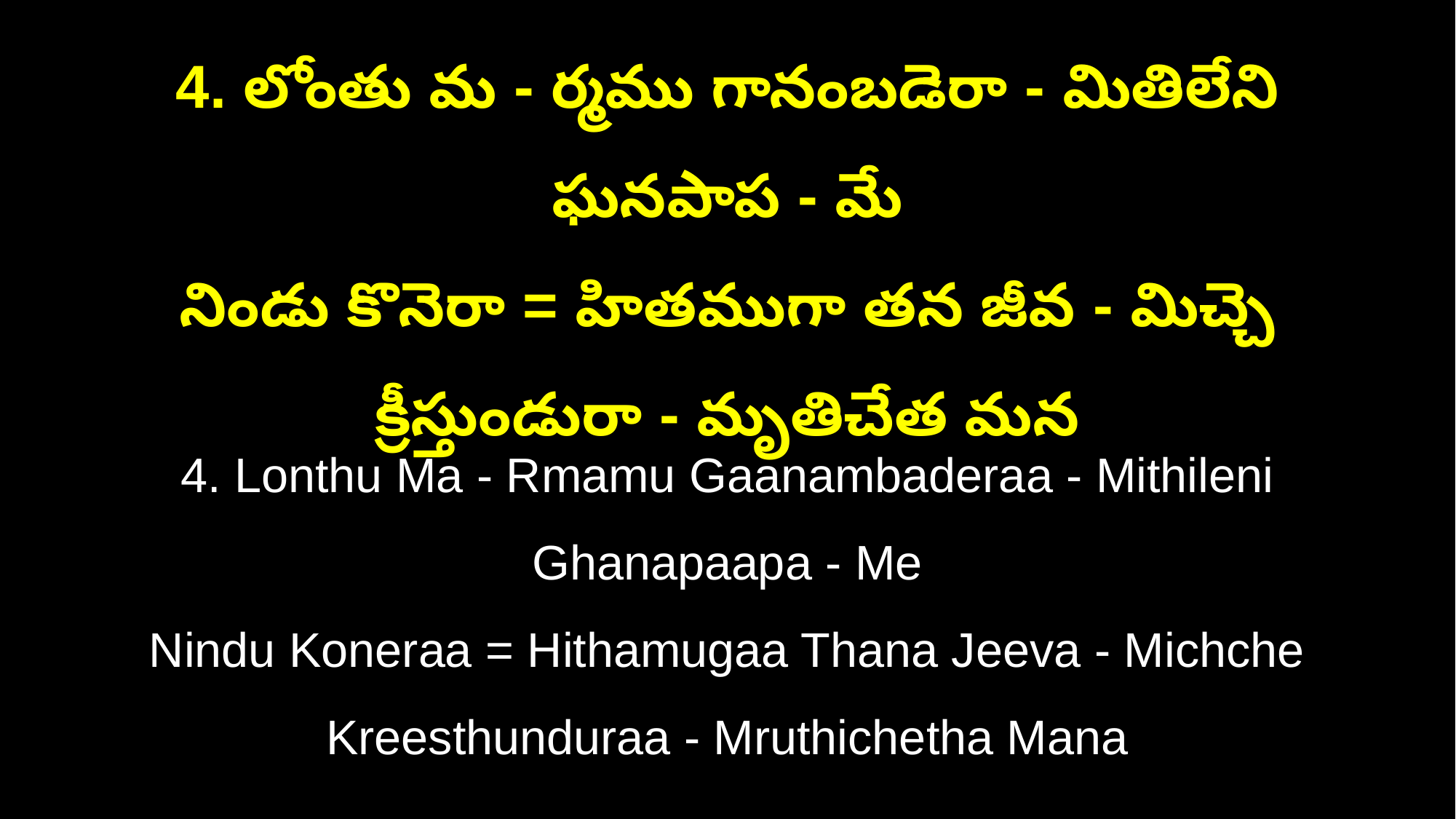

4. లోంతు మ - ర్మము గానంబడెరా - మితిలేని ఘనపాప - మే
నిండు కొనెరా = హితముగా తన జీవ - మిచ్చె క్రీస్తుండురా - మృతిచేత మన
4. Lonthu Ma - Rmamu Gaanambaderaa - Mithileni Ghanapaapa - Me
Nindu Koneraa = Hithamugaa Thana Jeeva - Michche Kreesthunduraa - Mruthichetha Mana